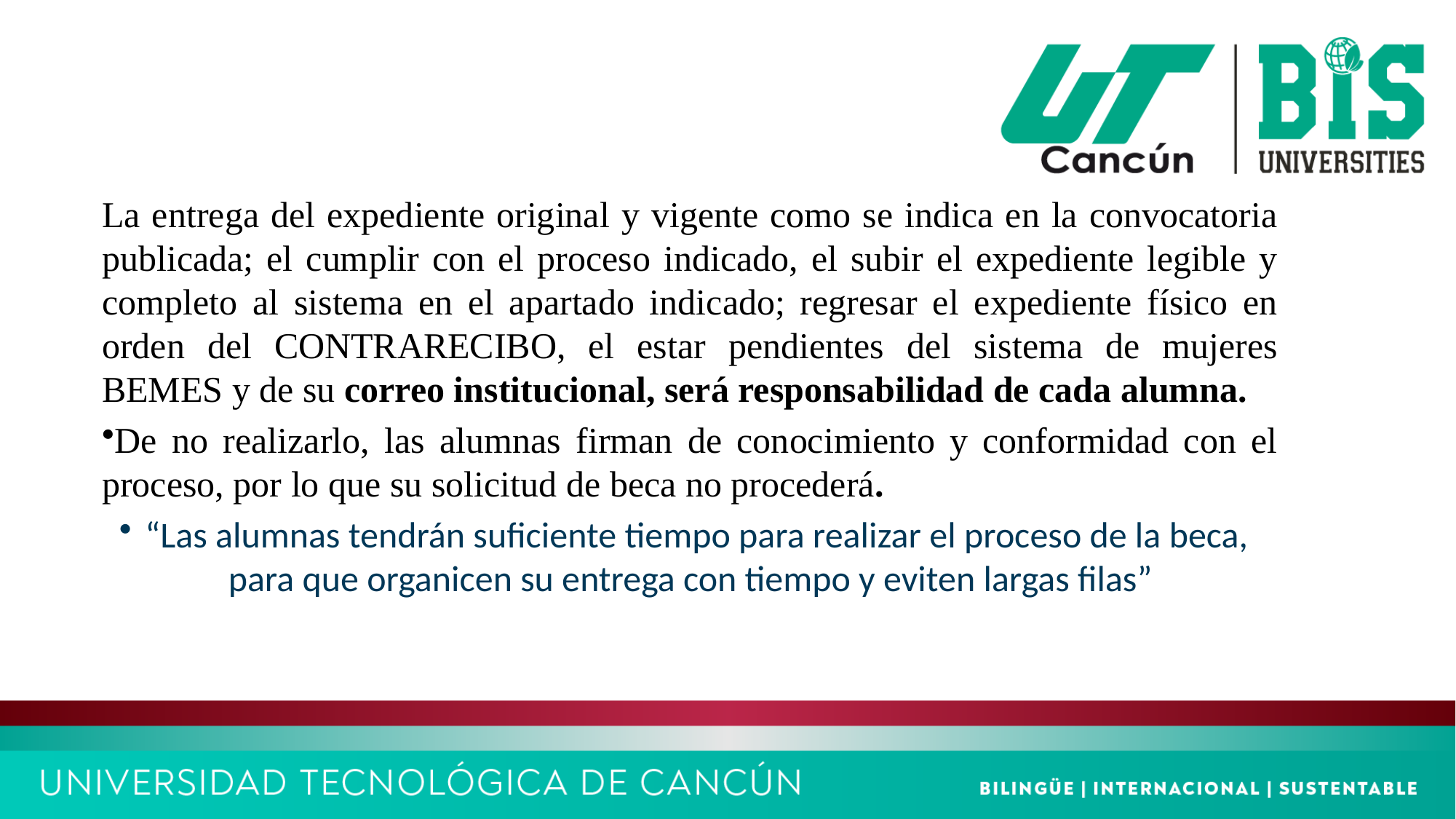

La entrega del expediente original y vigente como se indica en la convocatoria publicada; el cumplir con el proceso indicado, el subir el expediente legible y completo al sistema en el apartado indicado; regresar el expediente físico en orden del CONTRARECIBO, el estar pendientes del sistema de mujeres BEMES y de su correo institucional, será responsabilidad de cada alumna.
De no realizarlo, las alumnas firman de conocimiento y conformidad con el proceso, por lo que su solicitud de beca no procederá.
“Las alumnas tendrán suficiente tiempo para realizar el proceso de la beca, para que organicen su entrega con tiempo y eviten largas filas”